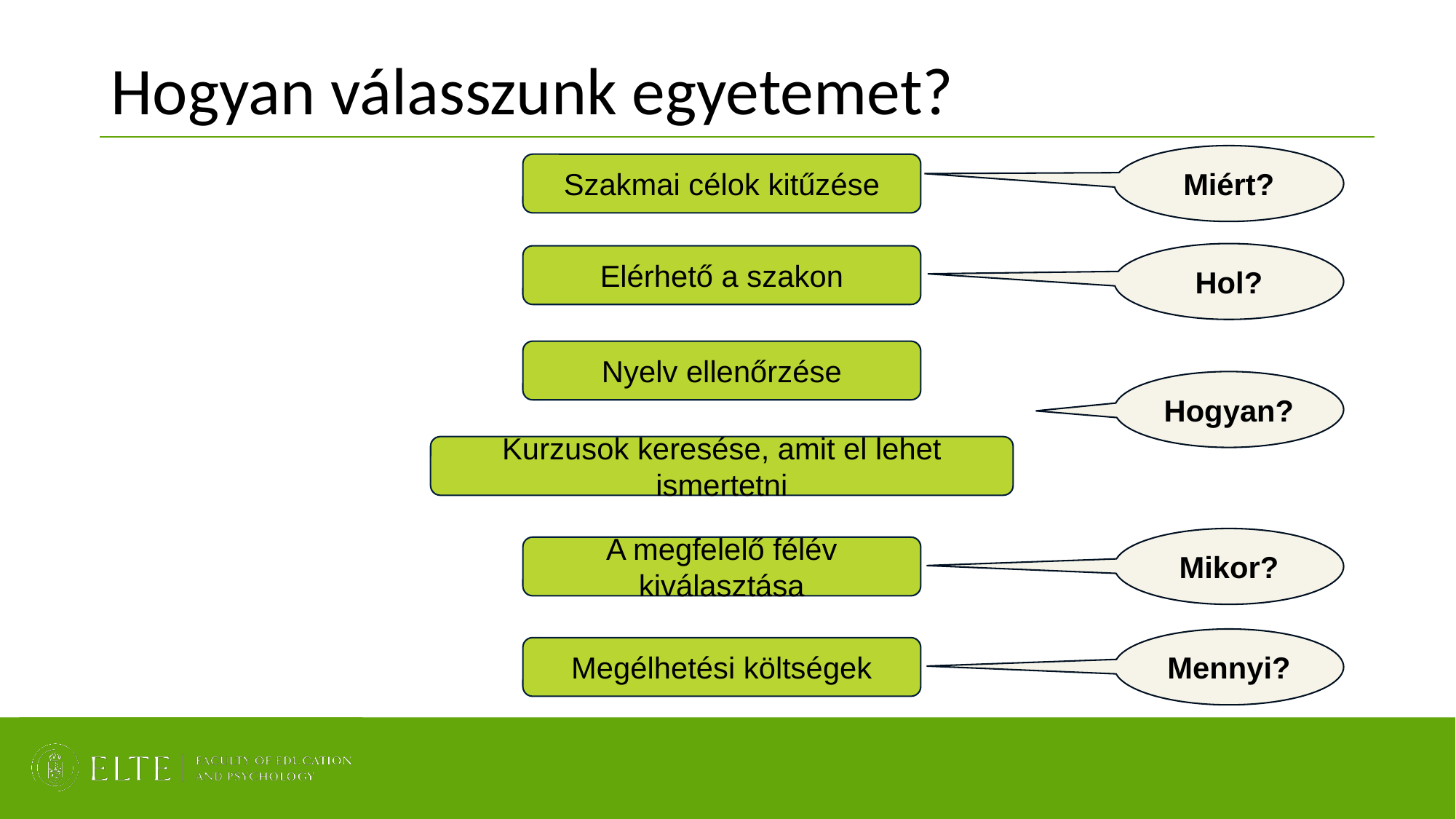

# Hogyan válasszunk egyetemet?
Miért?
Szakmai célok kitűzése
Hol?
Elérhető a szakon
Nyelv ellenőrzése
Hogyan?
Kurzusok keresése, amit el lehet ismertetni
Mikor?
A megfelelő félév kiválasztása
Mennyi?
Megélhetési költségek